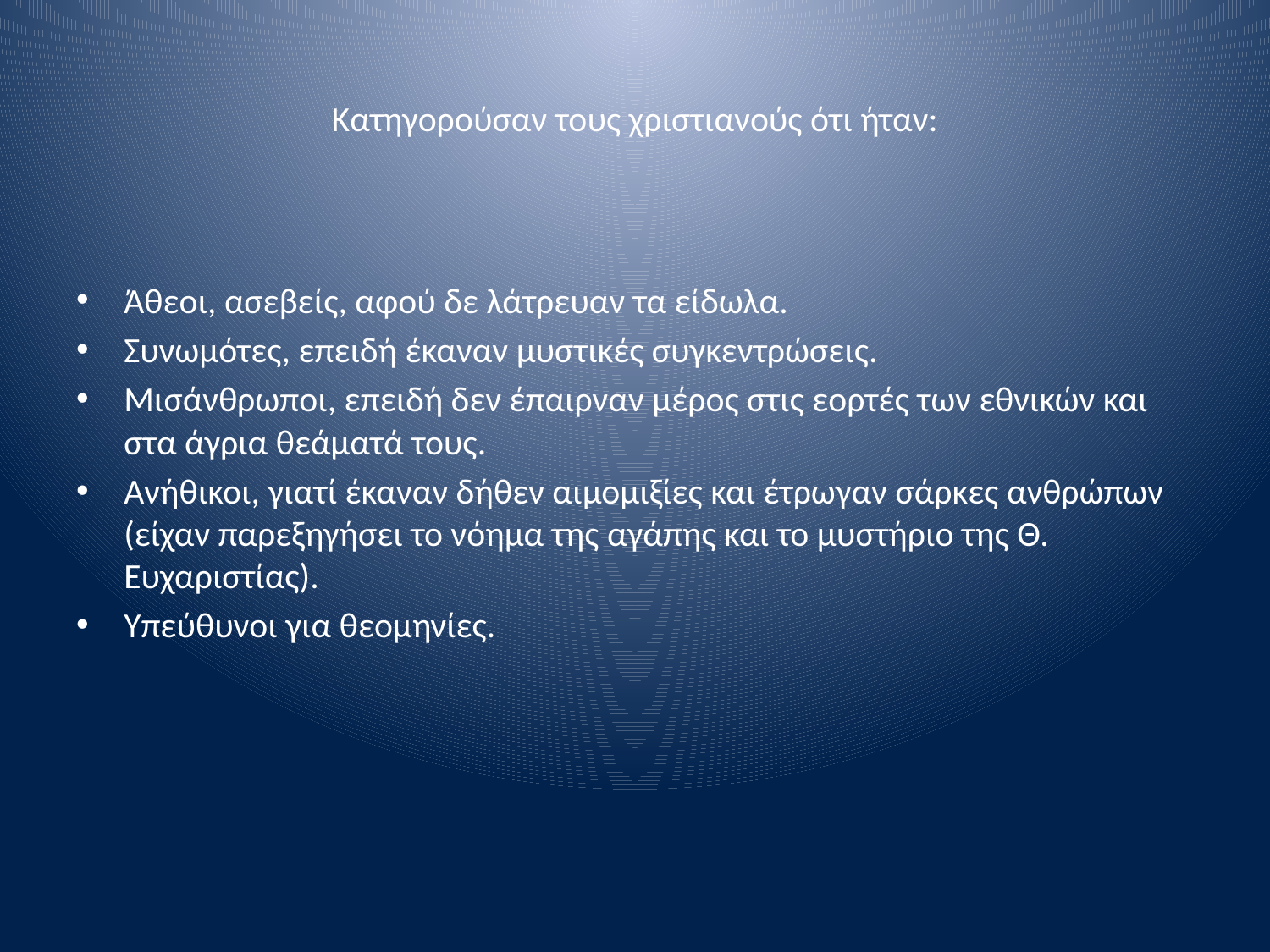

# Κατηγορούσαν τους χριστιανούς ότι ήταν:

Άθεοι, ασεβείς, αφού δε λάτρευαν τα είδωλα.
Συνωμότες, επειδή έκαναν μυστικές συγκεντρώσεις.
Μισάνθρωποι, επειδή δεν έπαιρναν μέρος στις εορτές των εθνικών και στα άγρια θεάματά τους.
Ανήθικοι, γιατί έκαναν δήθεν αιμομιξίες και έτρωγαν σάρκες ανθρώπων (είχαν παρεξηγήσει το νόημα της αγάπης και το μυστήριο της Θ. Ευχαριστίας).
Υπεύθυνοι για θεομηνίες.